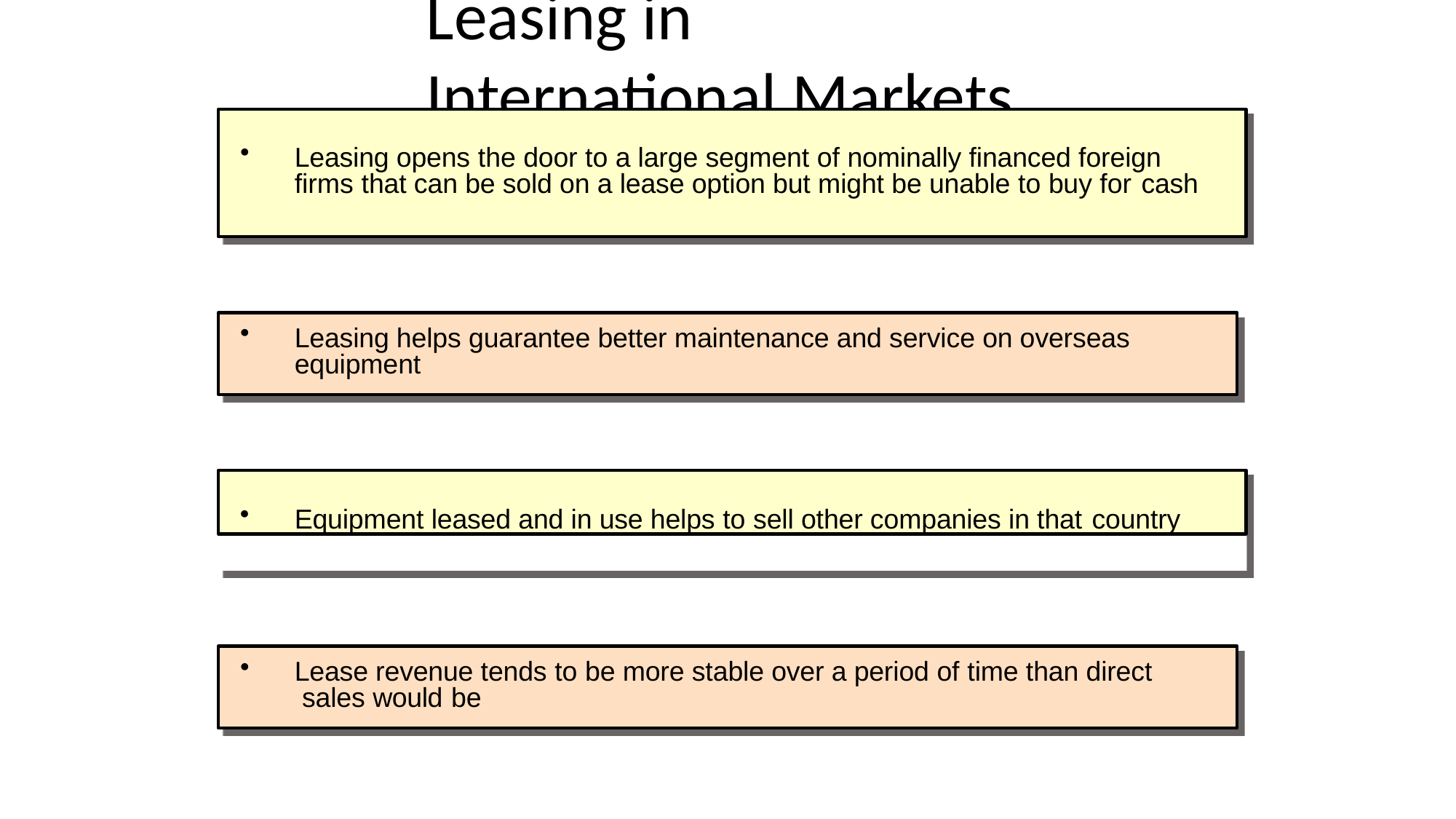

# Leasing in International Markets

Leasing opens the door to a large segment of nominally financed foreign  firms that can be sold on a lease option but might be unable to buy for cash

Leasing helps guarantee better maintenance and service on overseas  equipment

Equipment leased and in use helps to sell other companies in that country

Lease revenue tends to be more stable over a period of time than direct  sales would be